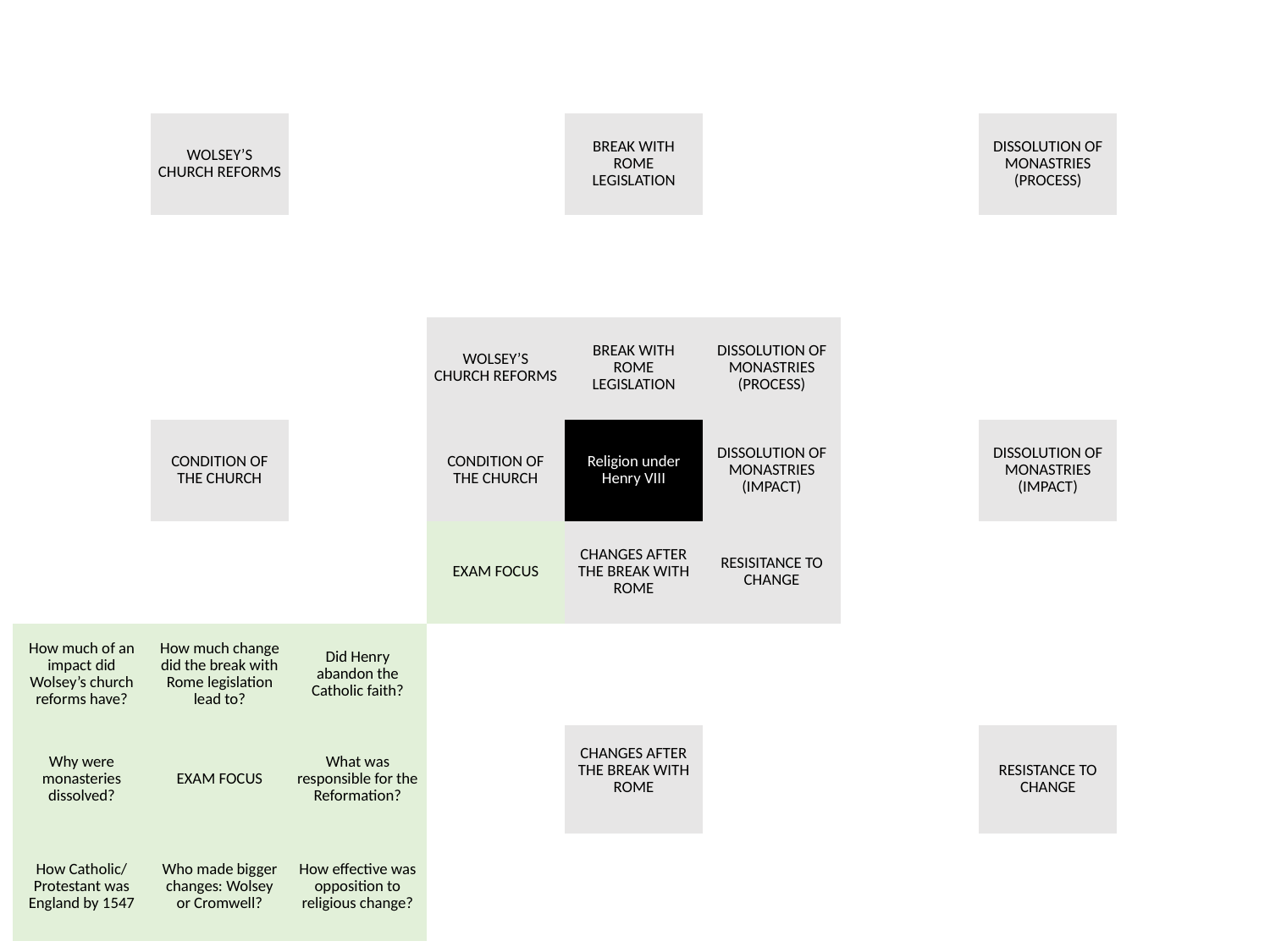

|  |  |  |  |  |  |  |  |  |
| --- | --- | --- | --- | --- | --- | --- | --- | --- |
|  | WOLSEY’S CHURCH REFORMS |  |  | BREAK WITH ROME LEGISLATION |  |  | DISSOLUTION OF MONASTRIES (PROCESS) |  |
|  |  |  |  |  |  |  |  |  |
|  |  |  | WOLSEY’S CHURCH REFORMS | BREAK WITH ROME LEGISLATION | DISSOLUTION OF MONASTRIES (PROCESS) |  |  |  |
|  | CONDITION OF THE CHURCH |  | CONDITION OF THE CHURCH | Religion under Henry VIII | DISSOLUTION OF MONASTRIES (IMPACT) |  | DISSOLUTION OF MONASTRIES (IMPACT) |  |
|  |  |  | EXAM FOCUS | CHANGES AFTER THE BREAK WITH ROME | RESISITANCE TO CHANGE |  |  |  |
| How much of an impact did Wolsey’s church reforms have? | How much change did the break with Rome legislation lead to? | Did Henry abandon the Catholic faith? |  |  |  |  |  |  |
| Why were monasteries dissolved? | EXAM FOCUS | What was responsible for the Reformation? |  | CHANGES AFTER THE BREAK WITH ROME |  |  | RESISTANCE TO CHANGE |  |
| How Catholic/ Protestant was England by 1547 | Who made bigger changes: Wolsey or Cromwell? | How effective was opposition to religious change? |  |  |  |  |  |  |